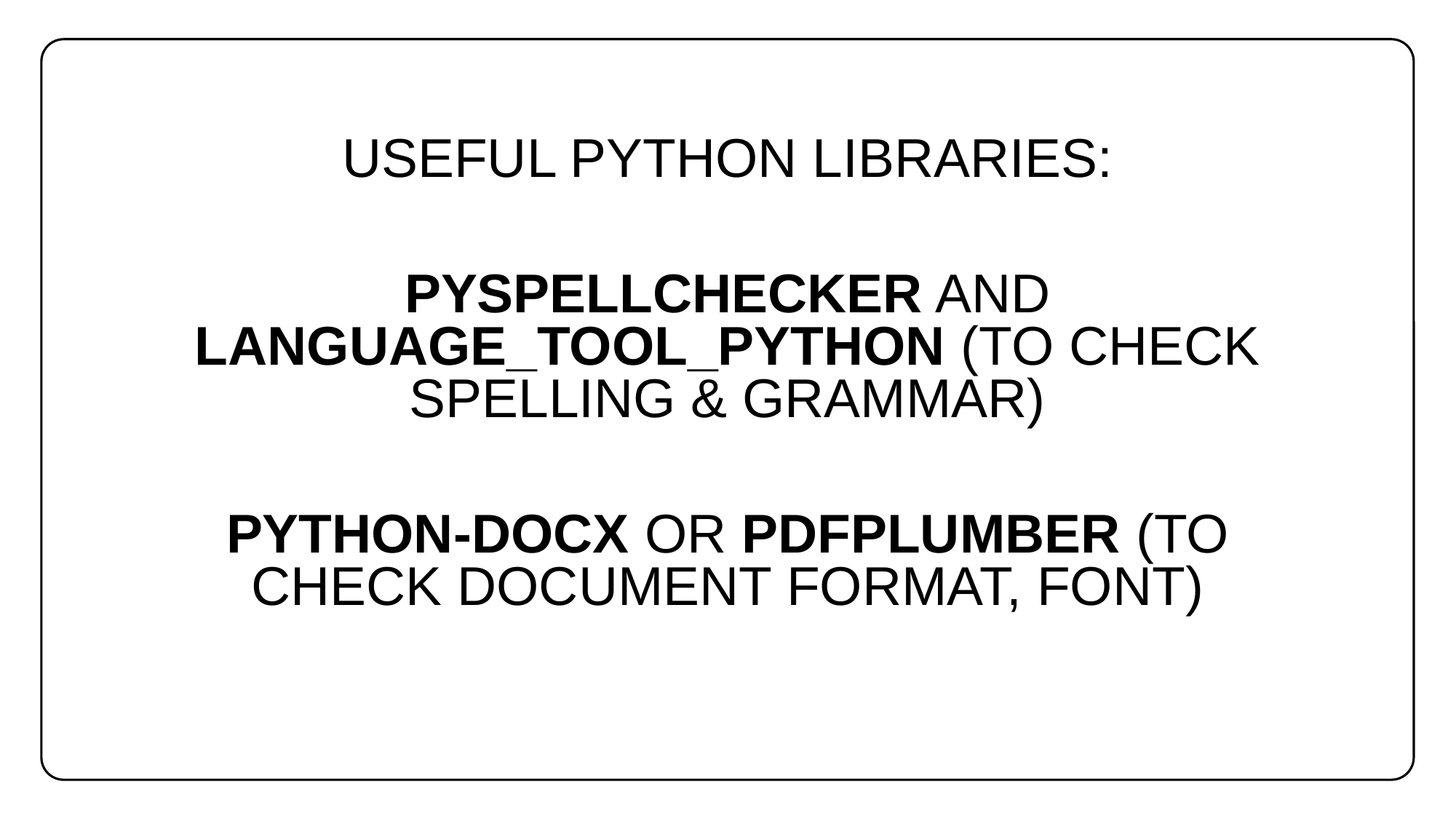

Useful Python libraries:

pyspellchecker and language_tool_python (to check spelling & Grammar)

python-docx or pdfplumber (to check document format, font)